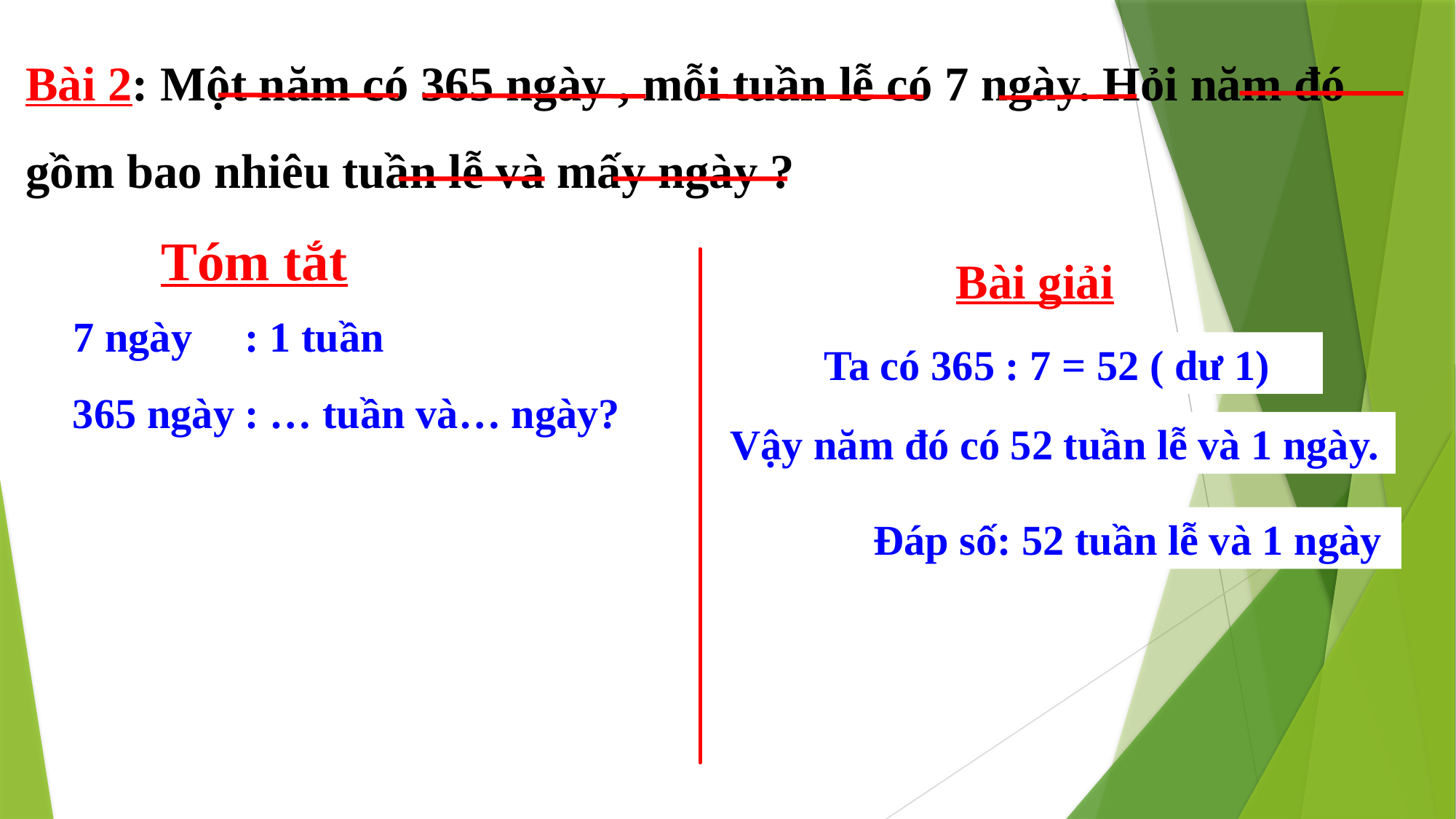

Bài 2: Một năm có 365 ngày , mỗi tuần lễ có 7 ngày. Hỏi năm đó gồm bao nhiêu tuần lễ và mấy ngày ?

Tóm tắt
Bài giải
7 ngày     : 1 tuần
Ta có 365 : 7 = 52 ( dư 1)
365 ngày : … tuần và… ngày?
Vậy năm đó có 52 tuần lễ và 1 ngày.
Đáp số: 52 tuần lễ và 1 ngày